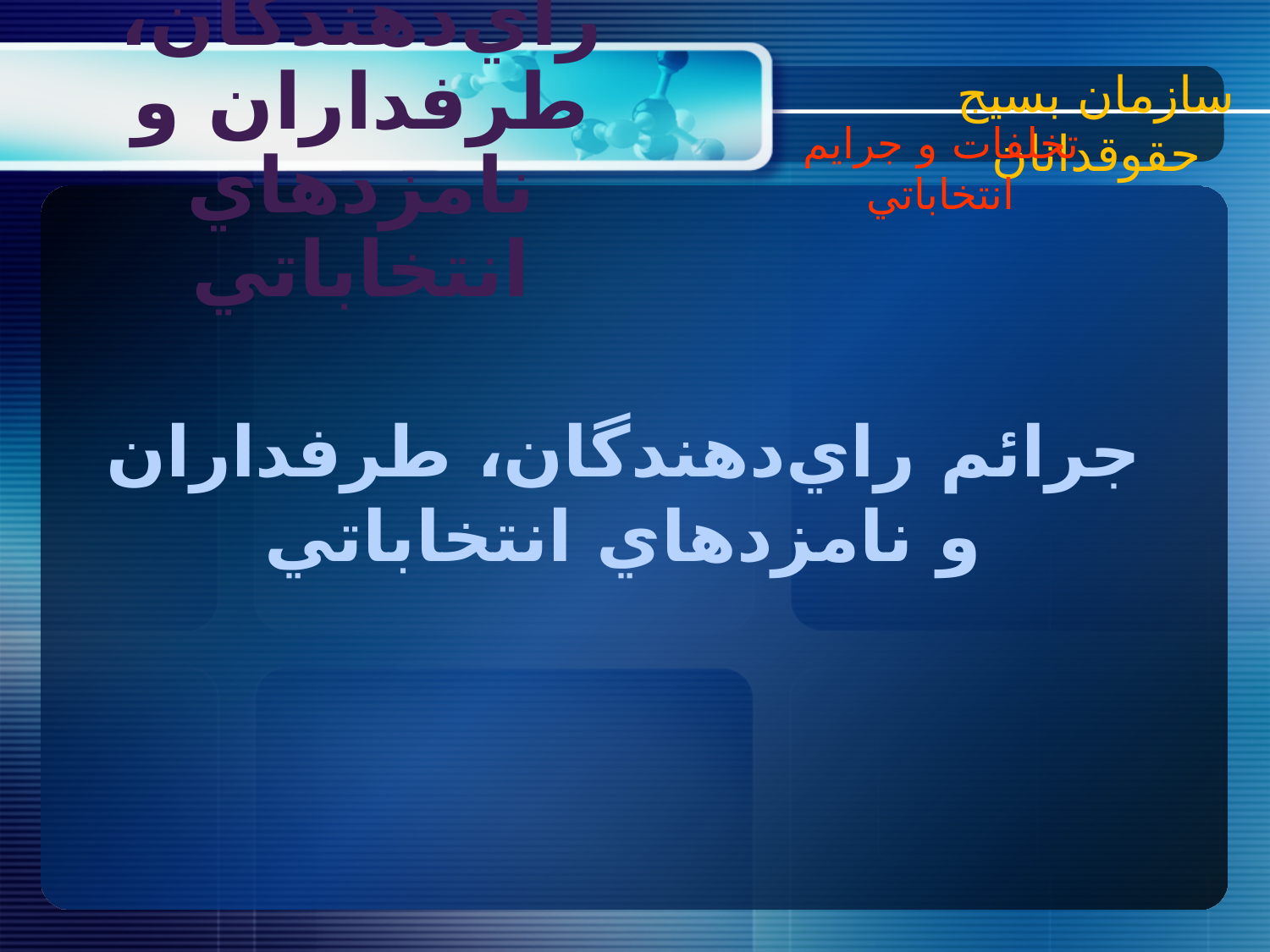

سازمان بسیج حقوقدانان
جرائم راي‌دهندگان، طرفداران و نامزدهاي انتخاباتي
تخلفات و جرايم انتخاباتي
جرائم راي‌دهندگان، طرفداران و نامزدهاي انتخاباتي